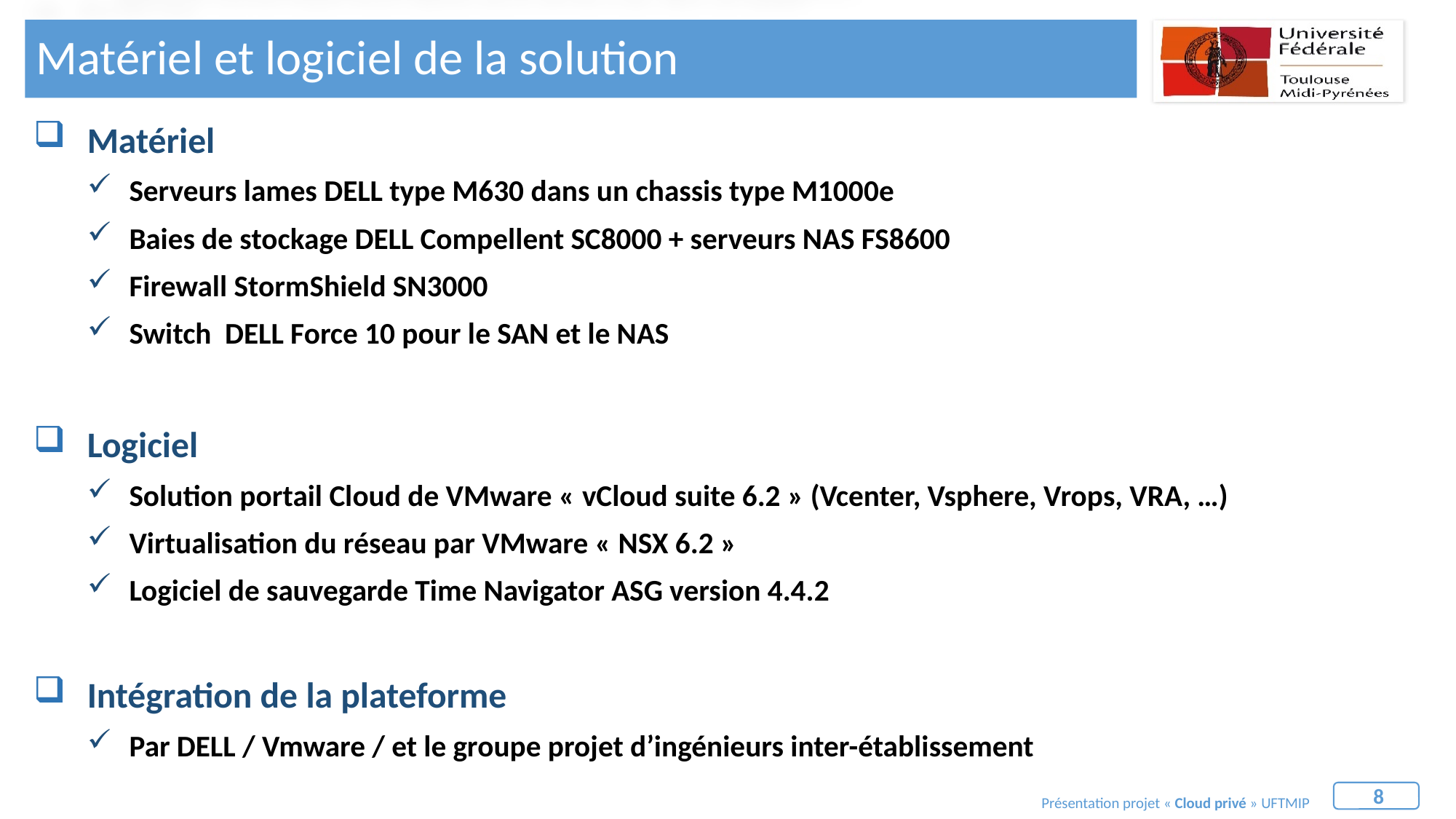

# Matériel et logiciel de la solution
Matériel
Serveurs lames DELL type M630 dans un chassis type M1000e
Baies de stockage DELL Compellent SC8000 + serveurs NAS FS8600
Firewall StormShield SN3000
Switch  DELL Force 10 pour le SAN et le NAS

Logiciel
Solution portail Cloud de VMware « vCloud suite 6.2 » (Vcenter, Vsphere, Vrops, VRA, …)
Virtualisation du réseau par VMware « NSX 6.2 »
Logiciel de sauvegarde Time Navigator ASG version 4.4.2

Intégration de la plateforme
Par DELL / Vmware / et le groupe projet d’ingénieurs inter-établissement